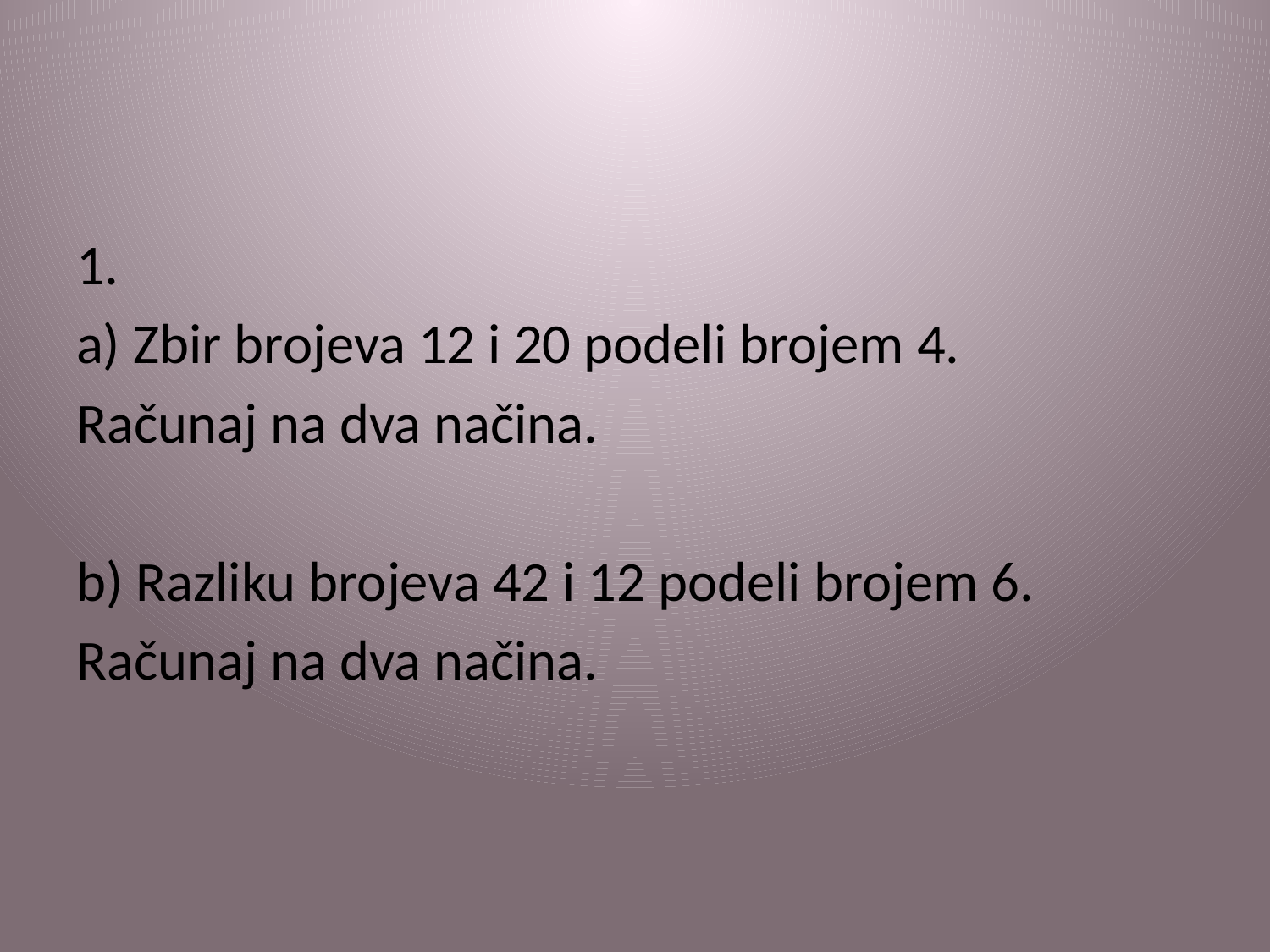

#
1.
a) Zbir brojeva 12 i 20 podeli brojem 4.
Računaj na dva načina.

b) Razliku brojeva 42 i 12 podeli brojem 6.
Računaj na dva načina.